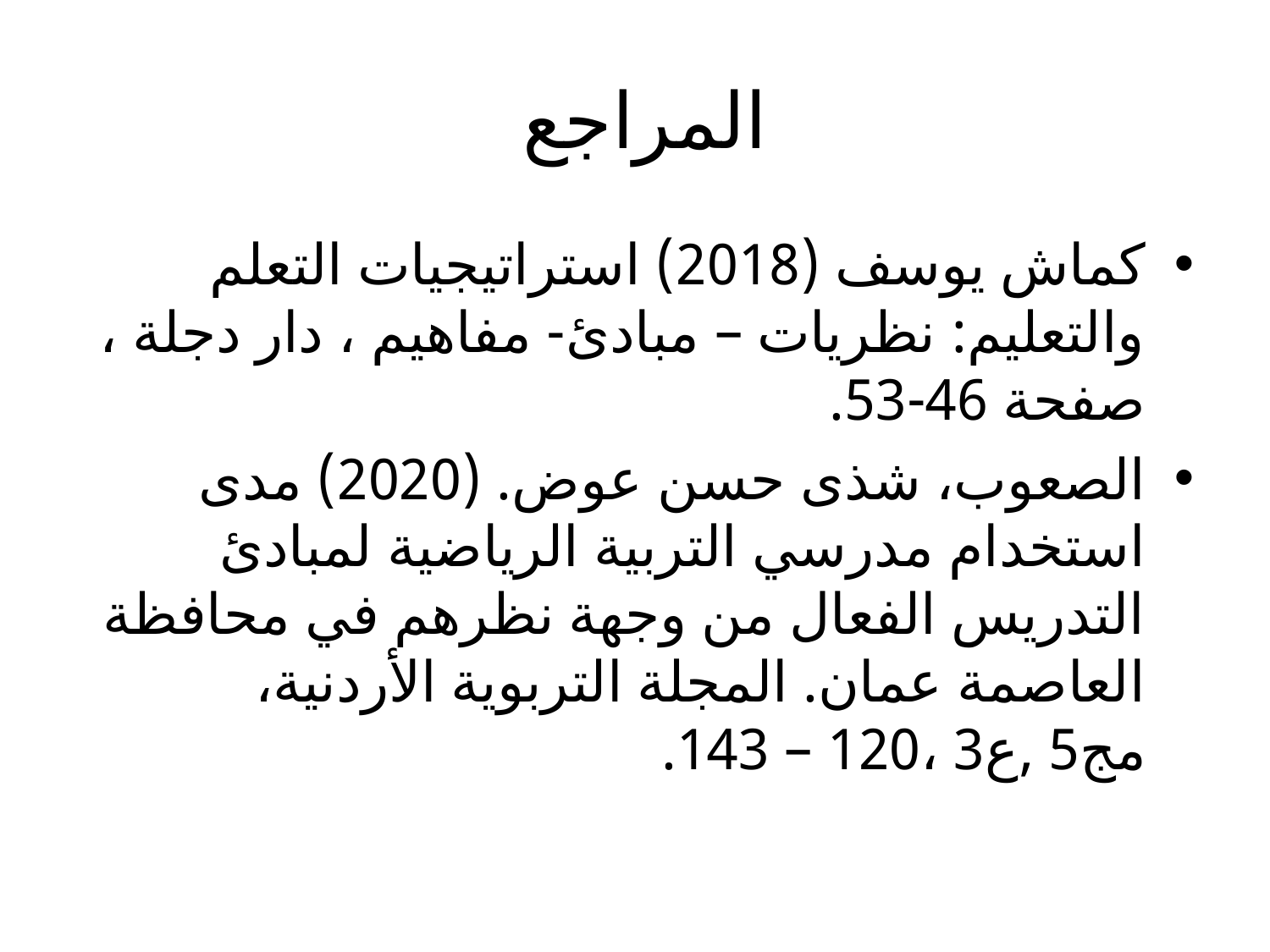

# المراجع
كماش يوسف (2018) استراتيجيات التعلم والتعليم: نظريات – مبادئ- مفاهيم ، دار دجلة ، صفحة 46-53.
الصعوب، شذى حسن عوض. (2020) مدى استخدام مدرسي التربية الرياضية لمبادئ التدريس الفعال من وجهة نظرهم في محافظة العاصمة عمان. المجلة التربوية الأردنية، مج5 ,ع3 ،120 – 143.